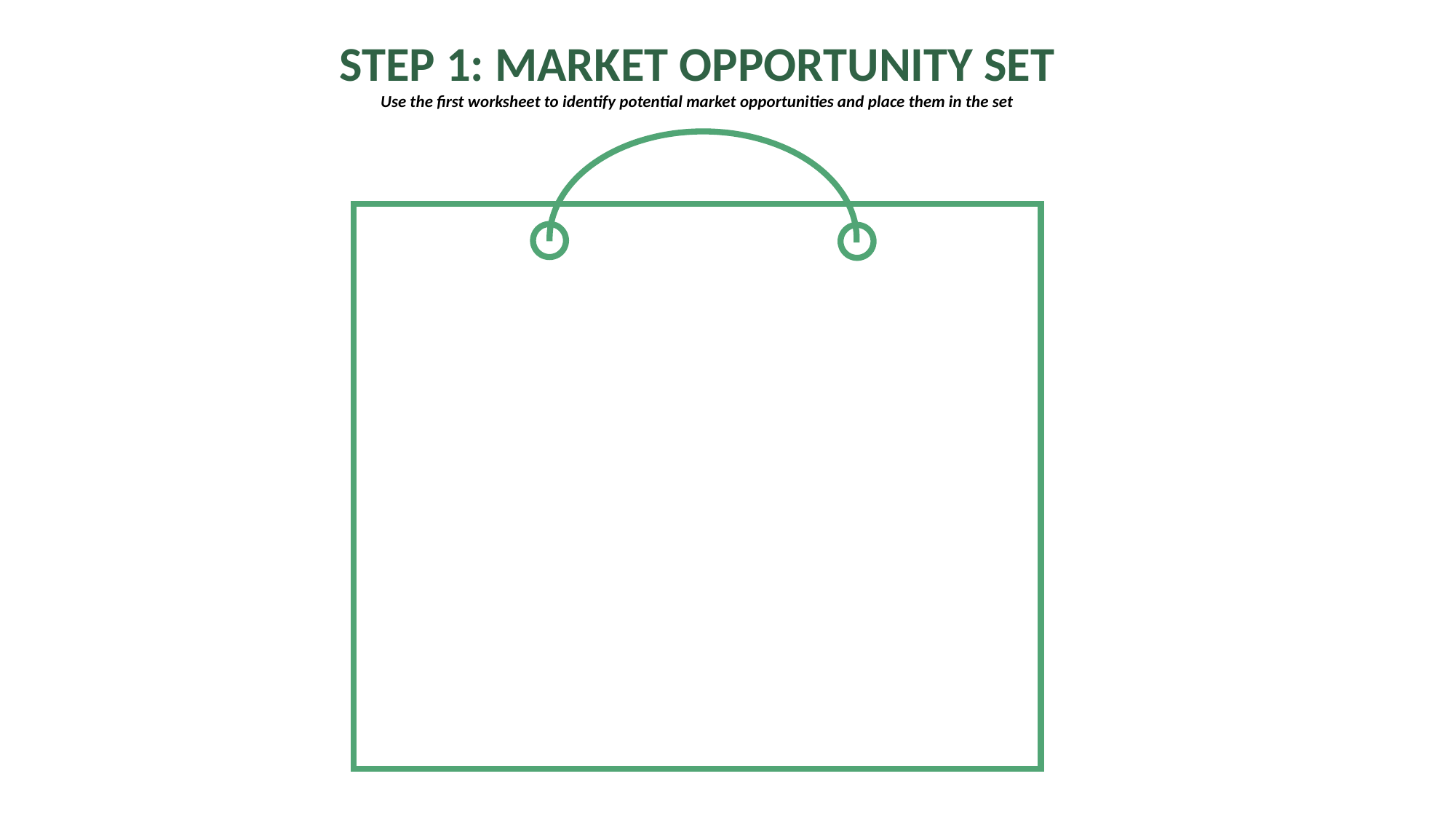

STEP 1: MARKET OPPORTUNITY SET
Use the first worksheet to identify potential market opportunities and place them in the set